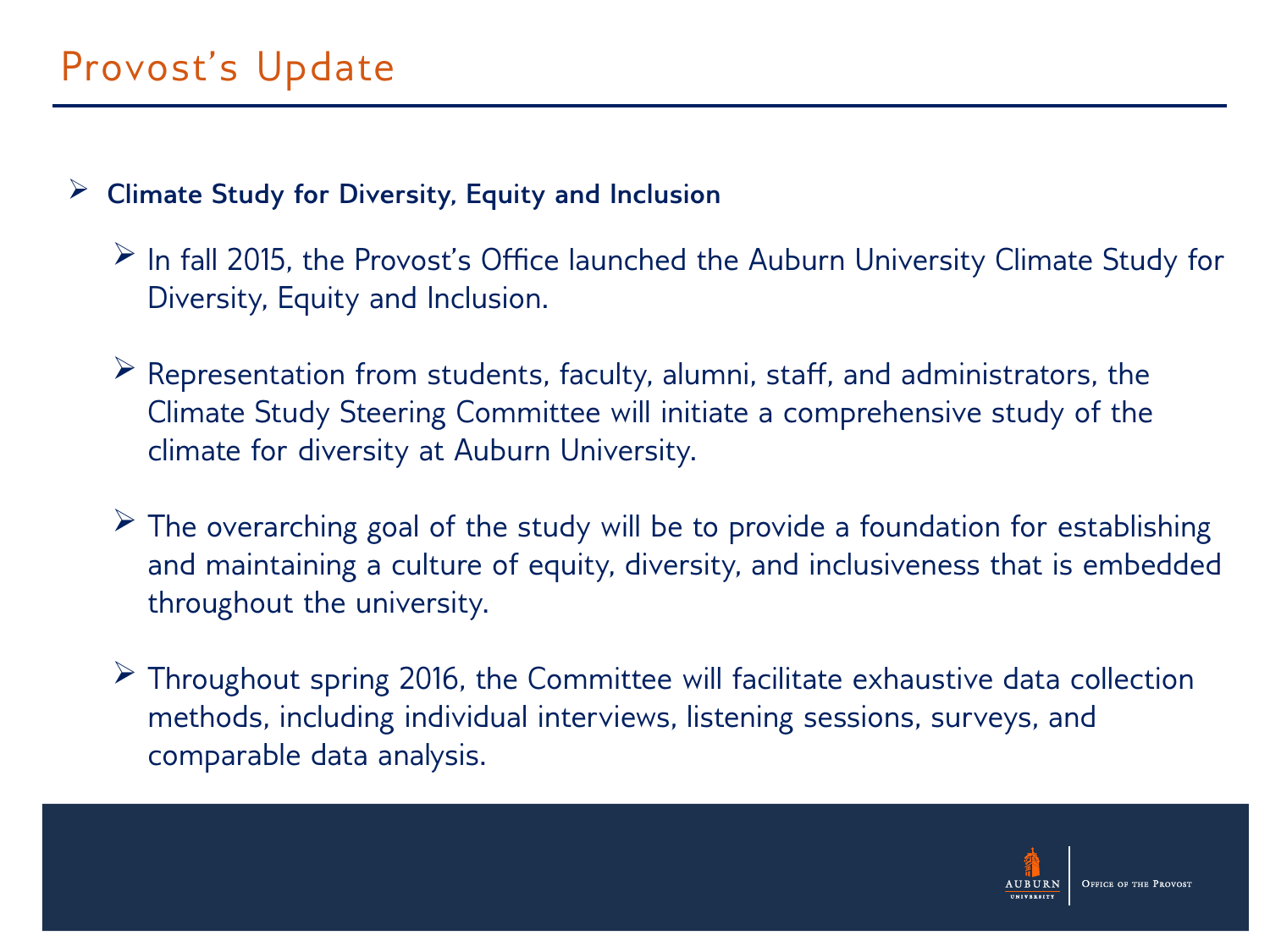

Provost’s Update
Climate Study for Diversity, Equity and Inclusion

In fall 2015, the Provost’s Office launched the Auburn University Climate Study for Diversity, Equity and Inclusion.
Representation from students, faculty, alumni, staff, and administrators, the Climate Study Steering Committee will initiate a comprehensive study of the climate for diversity at Auburn University.

The overarching goal of the study will be to provide a foundation for establishing and maintaining a culture of equity, diversity, and inclusiveness that is embedded throughout the university.

Throughout spring 2016, the Committee will facilitate exhaustive data collection methods, including individual interviews, listening sessions, surveys, and comparable data analysis.